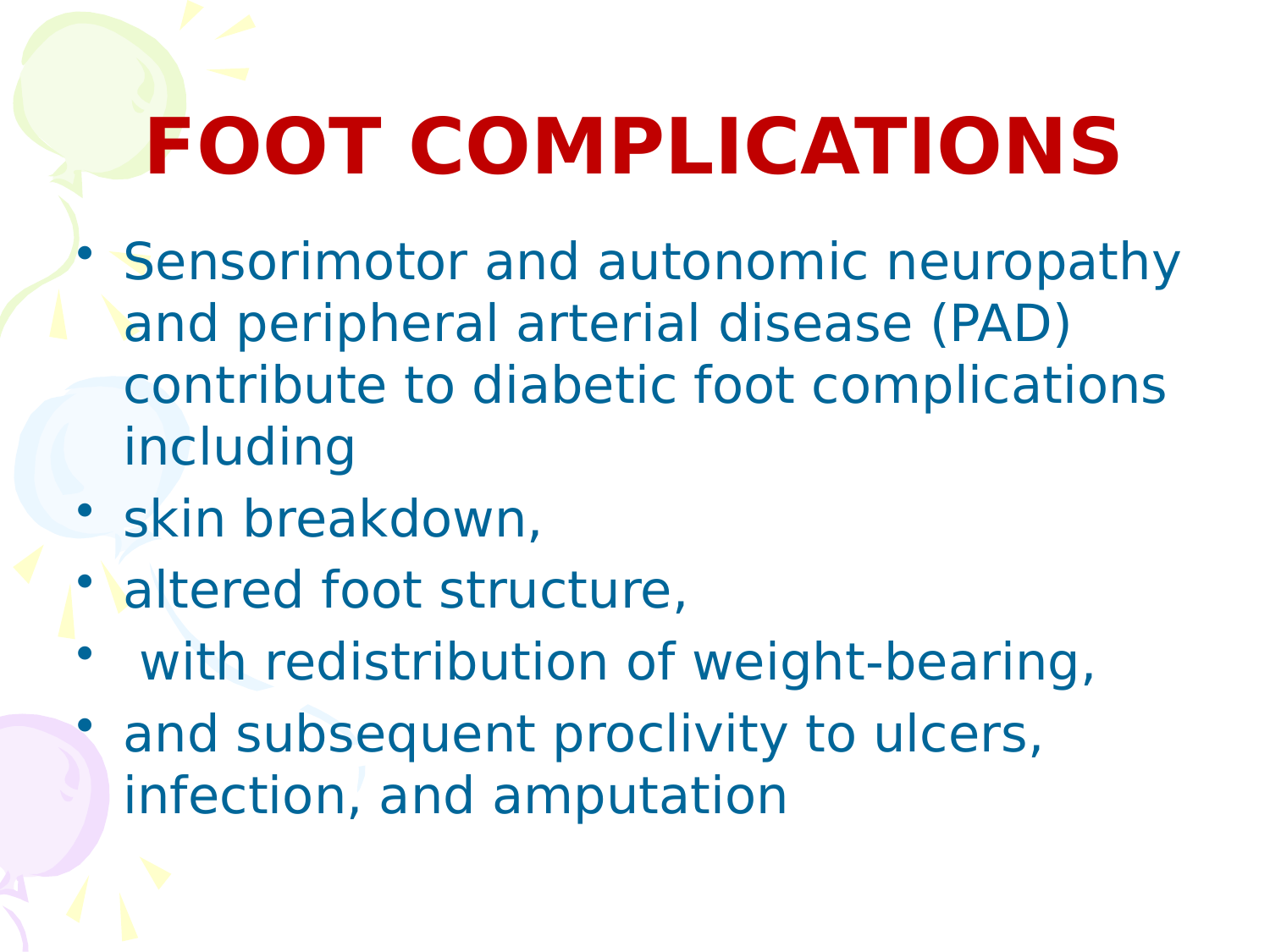

# FOOT COMPLICATIONS
Sensorimotor and autonomic neuropathy and peripheral arterial disease (PAD) contribute to diabetic foot complications including
skin breakdown,
altered foot structure,
 with redistribution of weight-bearing,
and subsequent proclivity to ulcers, infection, and amputation